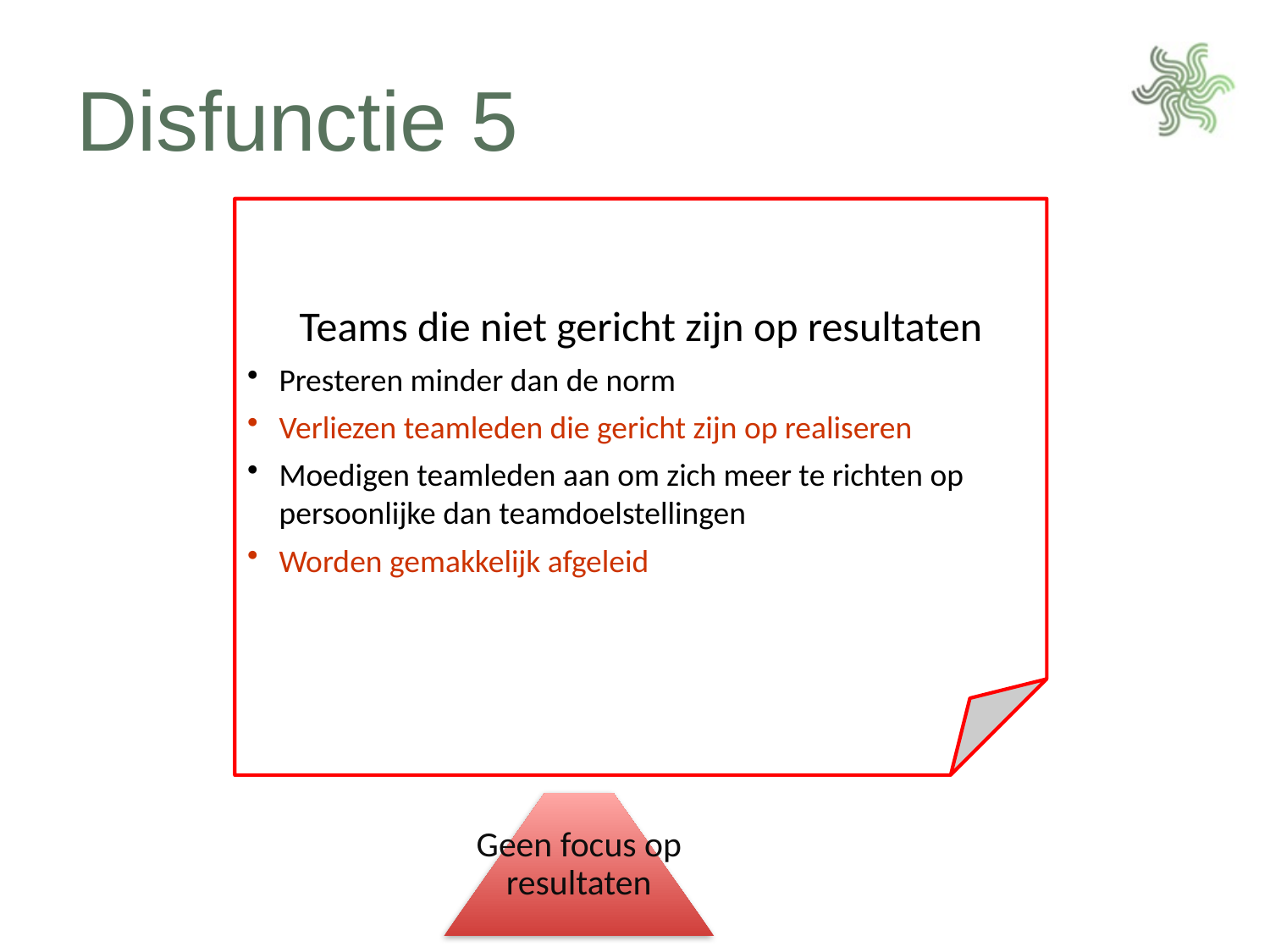

# Disfunctie 5
Teams die niet gericht zijn op resultaten
Presteren minder dan de norm
Verliezen teamleden die gericht zijn op realiseren
Moedigen teamleden aan om zich meer te richten op persoonlijke dan teamdoelstellingen
Worden gemakkelijk afgeleid

Geen focus op resultaten